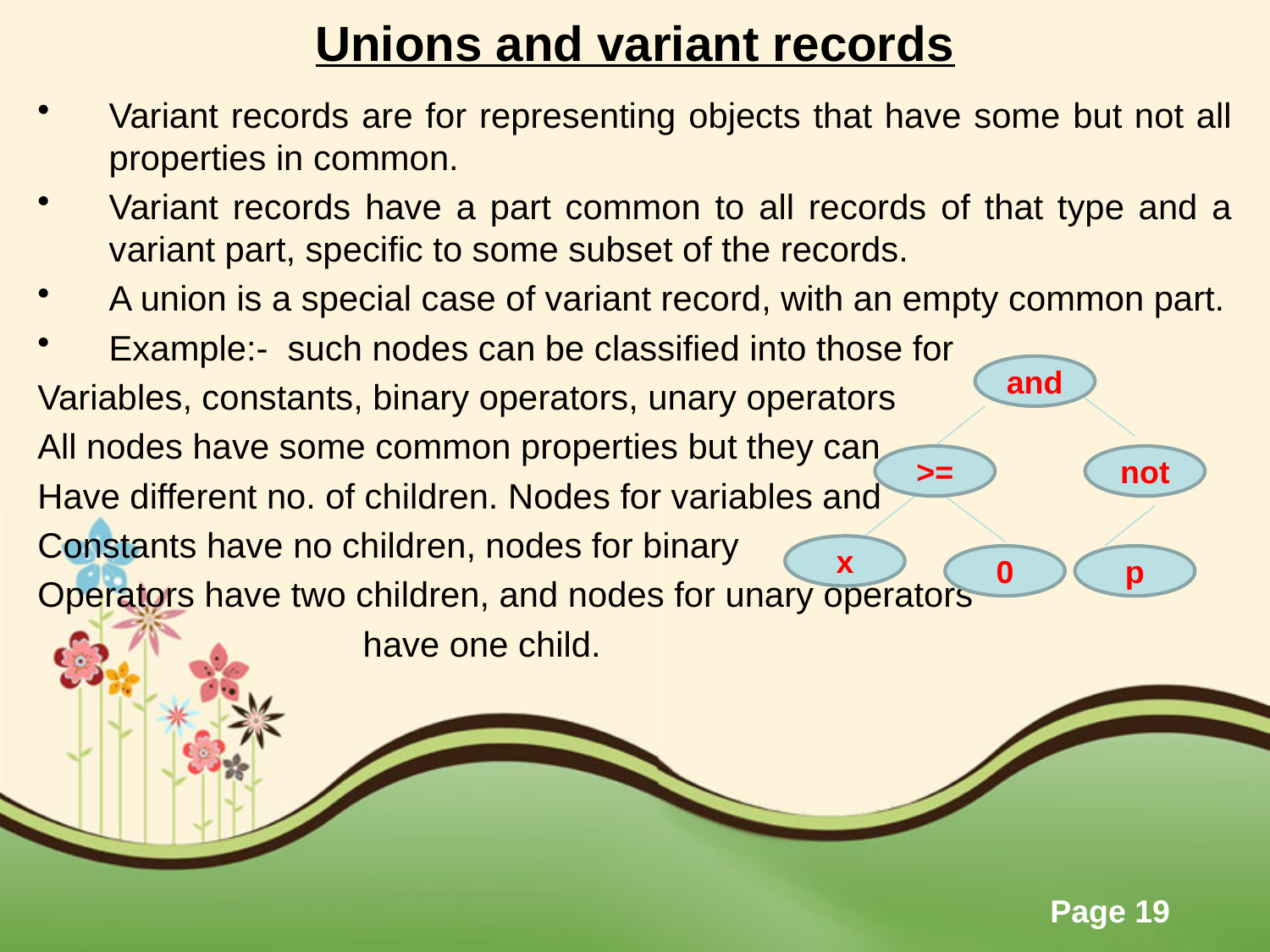

# Unions and variant records
Variant records are for representing objects that have some but not all properties in common.
Variant records have a part common to all records of that type and a variant part, specific to some subset of the records.
A union is a special case of variant record, with an empty common part.
Example:-  such nodes can be classified into those for
Variables, constants, binary operators, unary operators
All nodes have some common properties but they can
Have different no. of children. Nodes for variables and
Constants have no children, nodes for binary
Operators have two children, and nodes for unary operators
			have one child.

and
>=
not
x
0
p